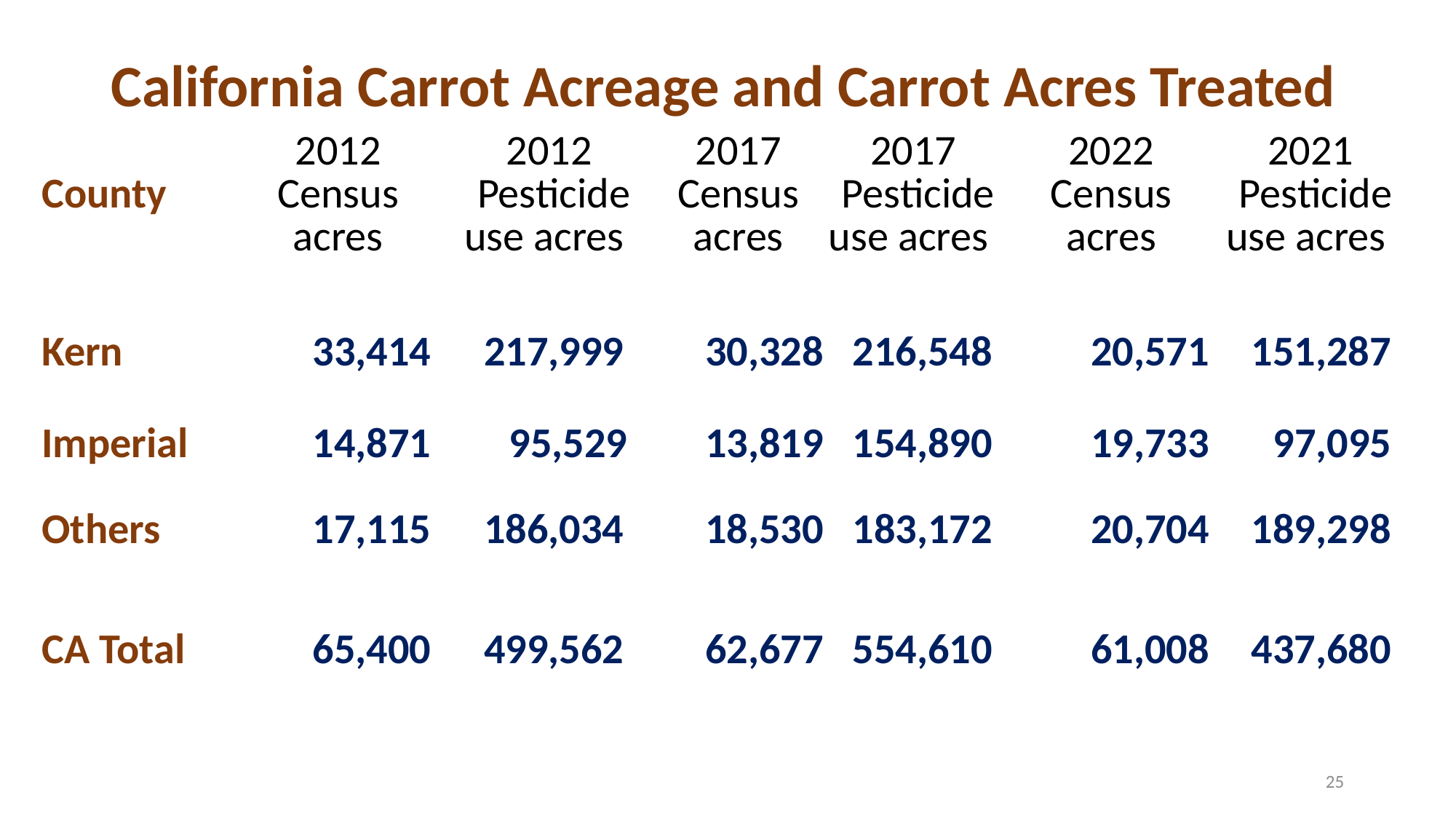

# California Carrot Acreage and Carrot Acres Treated
|  | 2012 | 2012 | 2017 | 2017 | 2022 | 2021 |
| --- | --- | --- | --- | --- | --- | --- |
| County | Census acres | Pesticide use acres | Census acres | Pesticide use acres | Census acres | Pesticide use acres |
| Kern | 33,414 | 217,999 | 30,328 | 216,548 | 20,571 | 151,287 |
| Imperial | 14,871 | 95,529 | 13,819 | 154,890 | 19,733 | 97,095 |
| Others | 17,115 | 186,034 | 18,530 | 183,172 | 20,704 | 189,298 |
| CA Total | 65,400 | 499,562 | 62,677 | 554,610 | 61,008 | 437,680 |
25